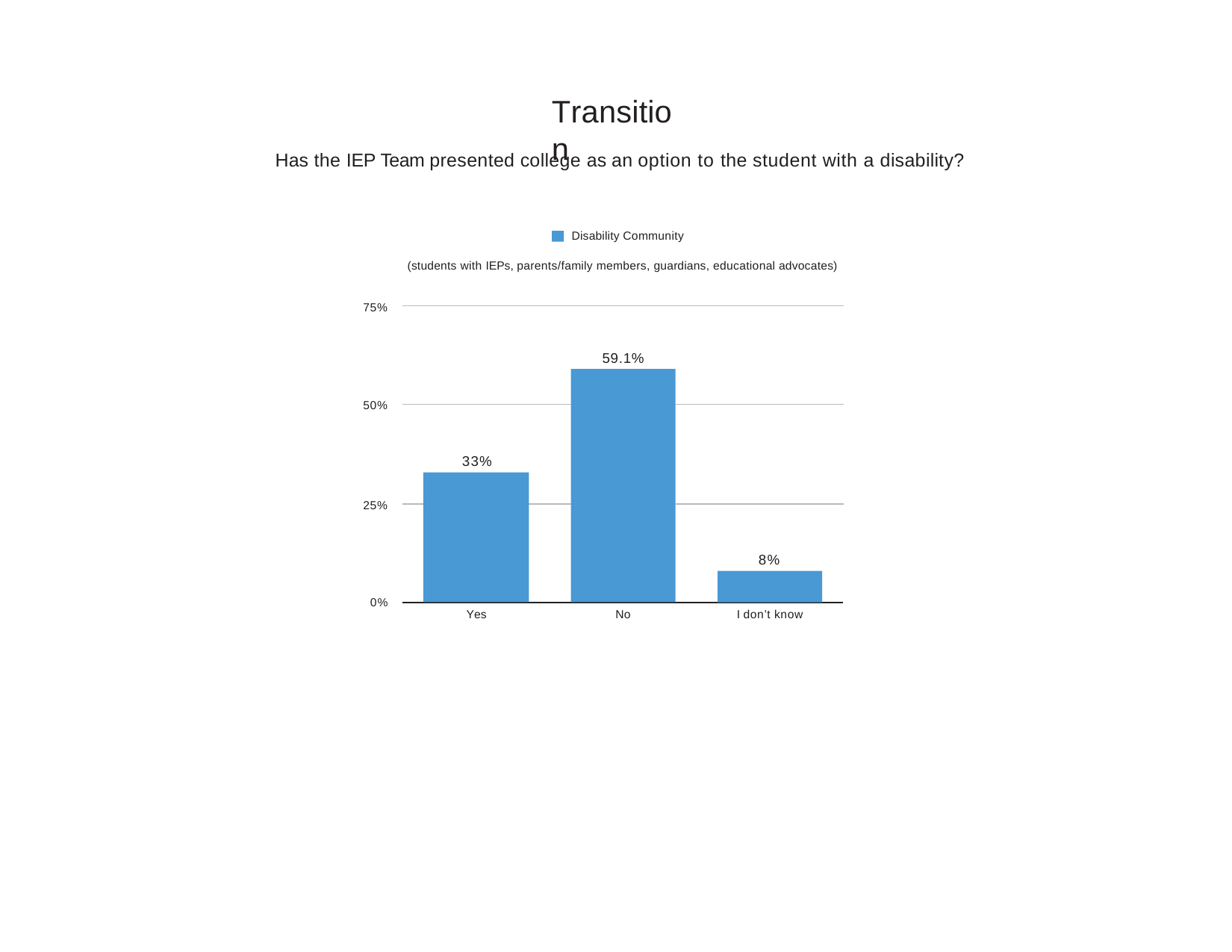

# Transition
Has the IEP Team presented college as an option to the student with a disability?
Disability Community

(students with IEPs, parents/family members, guardians, educational advocates)

75%

59.1%

50%

33%

25%

8%

0%

Yes
No
I don’t know
36